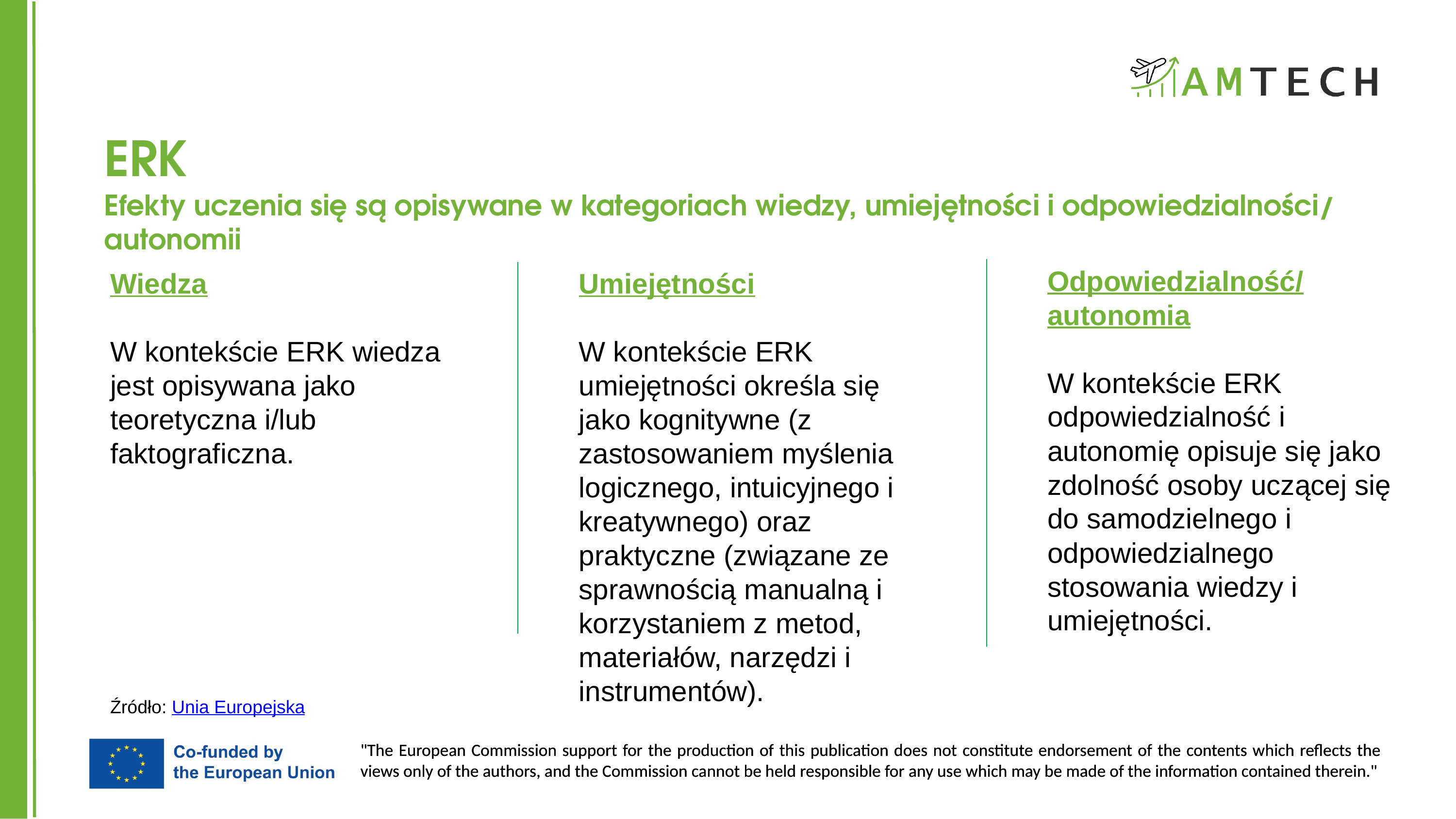

ERK
Efekty uczenia się są opisywane w kategoriach wiedzy, umiejętności i odpowiedzialności/ autonomii
Odpowiedzialność/ autonomia

W kontekście ERK odpowiedzialność i autonomię opisuje się jako zdolność osoby uczącej się do samodzielnego i odpowiedzialnego stosowania wiedzy i umiejętności.
Wiedza

W kontekście ERK wiedza jest opisywana jako teoretyczna i/lub faktograficzna.
Umiejętności

W kontekście ERK umiejętności określa się jako kognitywne (z zastosowaniem myślenia logicznego, intuicyjnego i kreatywnego) oraz praktyczne (związane ze sprawnością manualną i korzystaniem z metod, materiałów, narzędzi i instrumentów).
Źródło: Unia Europejska